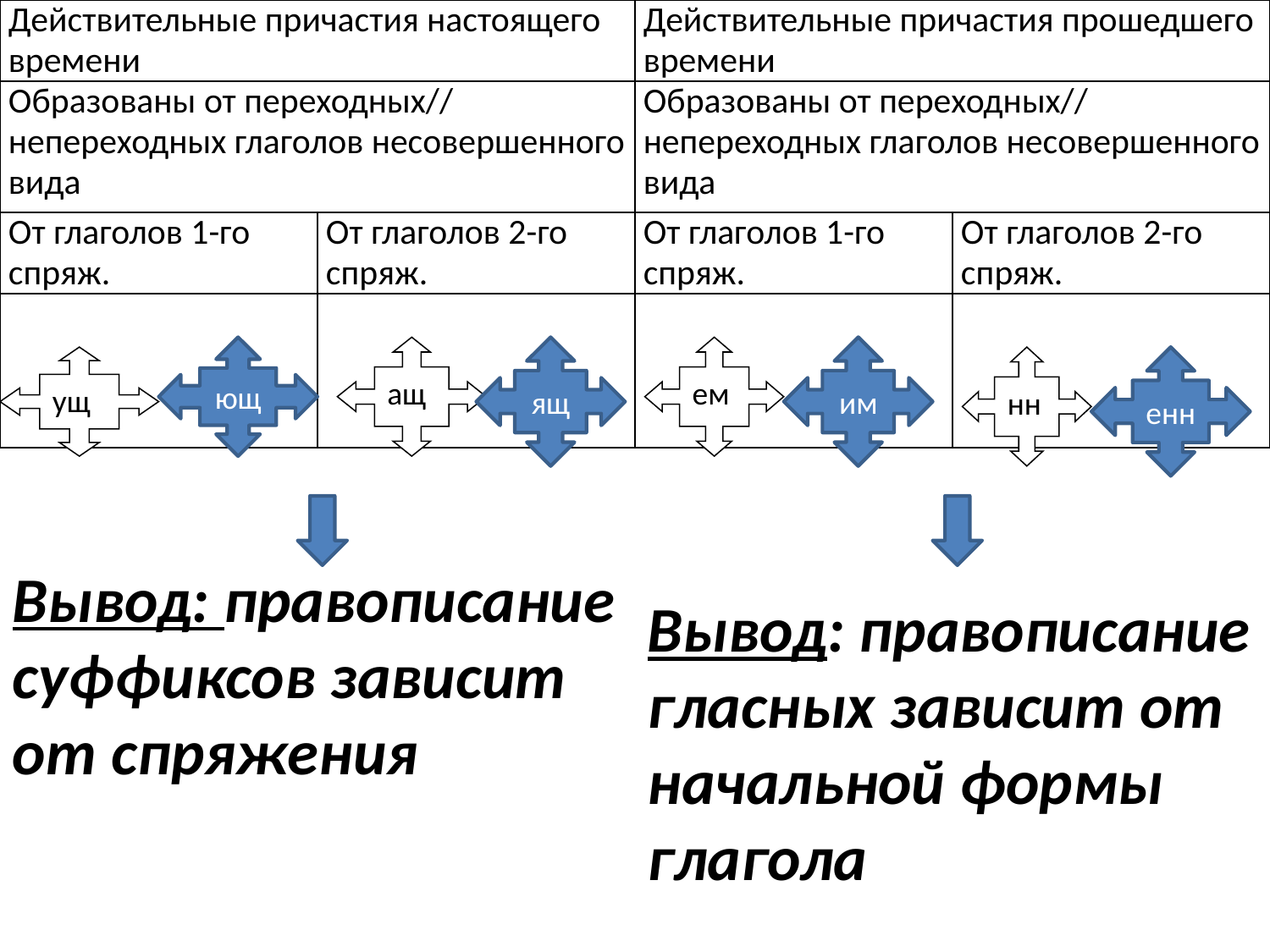

| Действительные причастия настоящего времени |  | Действительные причастия прошедшего времени |  |
| --- | --- | --- | --- |
| Образованы от переходных// непереходных глаголов несовершенного вида |  | Образованы от переходных// непереходных глаголов несовершенного вида |  |
| От глаголов 1-го спряж. | От глаголов 2-го спряж. | От глаголов 1-го спряж. | От глаголов 2-го спряж. |
|  |  |  |  |
ющ
ащ
ящ
ем
им
ущ
нн
енн

Вывод: правописание суффиксов зависит от спряжения
Вывод: правописание гласных зависит от начальной формы глагола